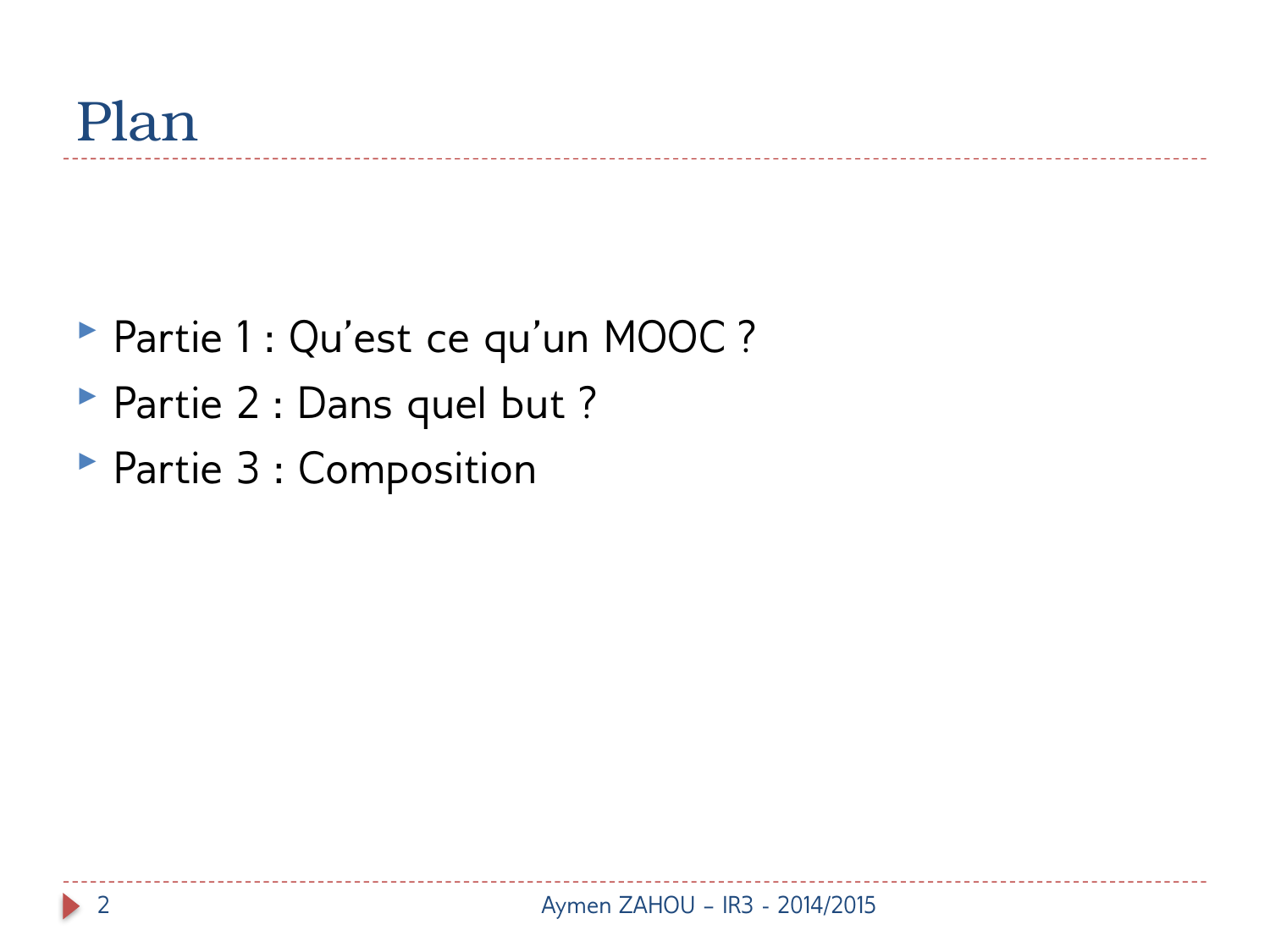

# Plan

Partie 1 : Qu’est ce qu’un MOOC ?
Partie 2 : Dans quel but ?
Partie 3 : Composition
2
Aymen ZAHOU – IR3 - 2014/2015